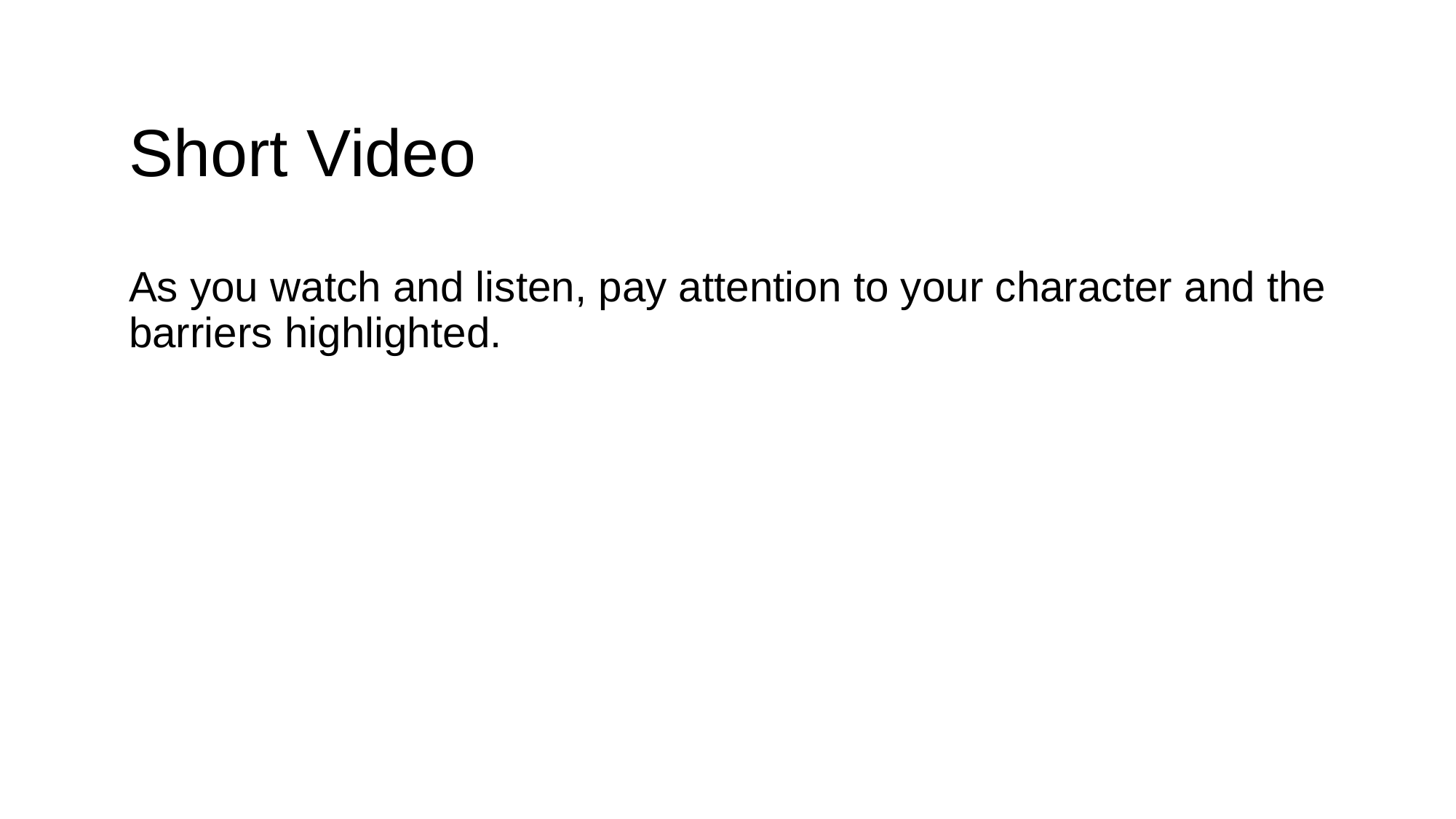

# Short Video
As you watch and listen, pay attention to your character and the barriers highlighted.